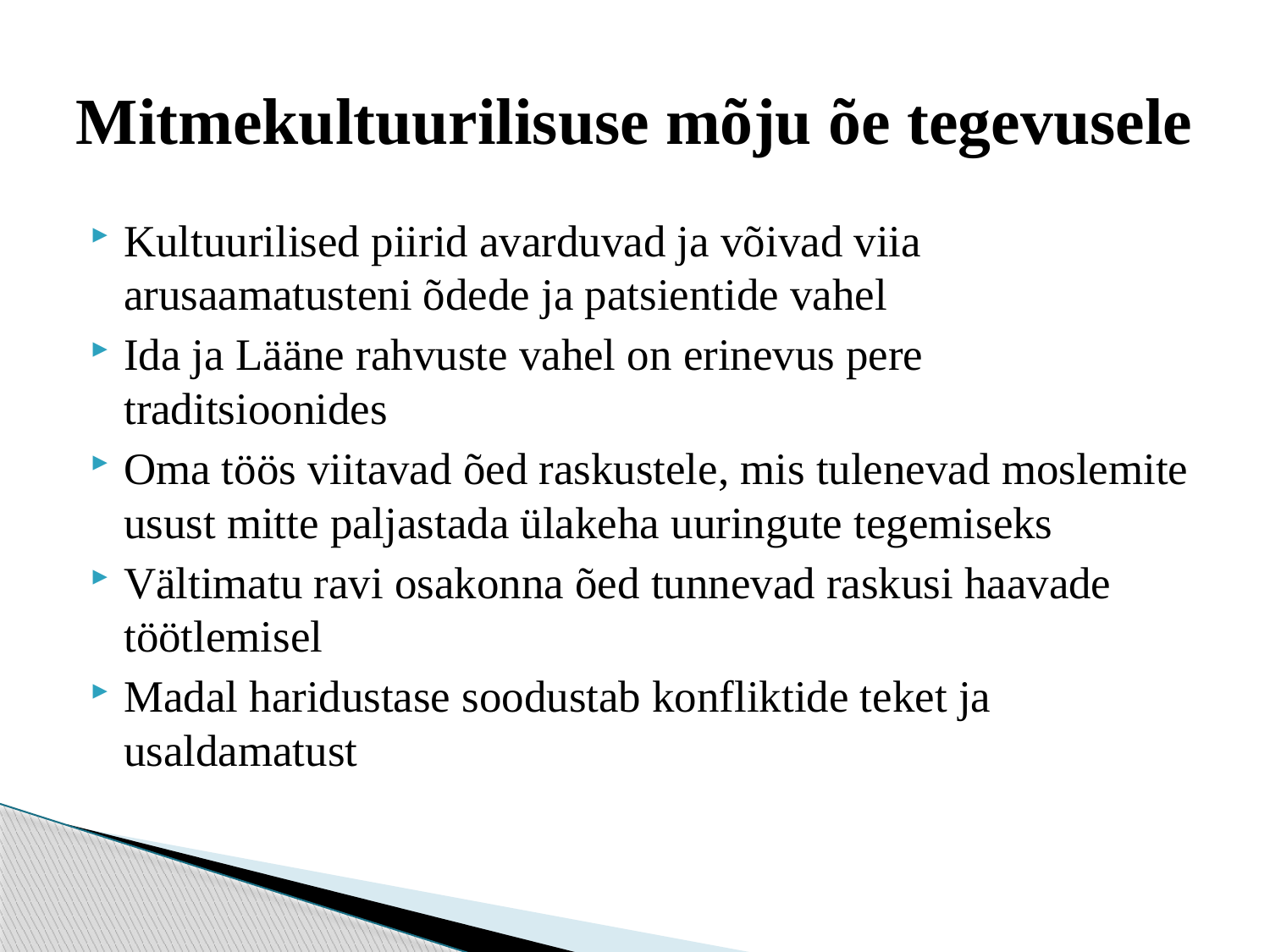

# Mitmekultuurilisuse mõju õe tegevusele
Kultuurilised piirid avarduvad ja võivad viia arusaamatusteni õdede ja patsientide vahel
Ida ja Lääne rahvuste vahel on erinevus pere traditsioonides
Oma töös viitavad õed raskustele, mis tulenevad moslemite usust mitte paljastada ülakeha uuringute tegemiseks
Vältimatu ravi osakonna õed tunnevad raskusi haavade töötlemisel
Madal haridustase soodustab konfliktide teket ja usaldamatust